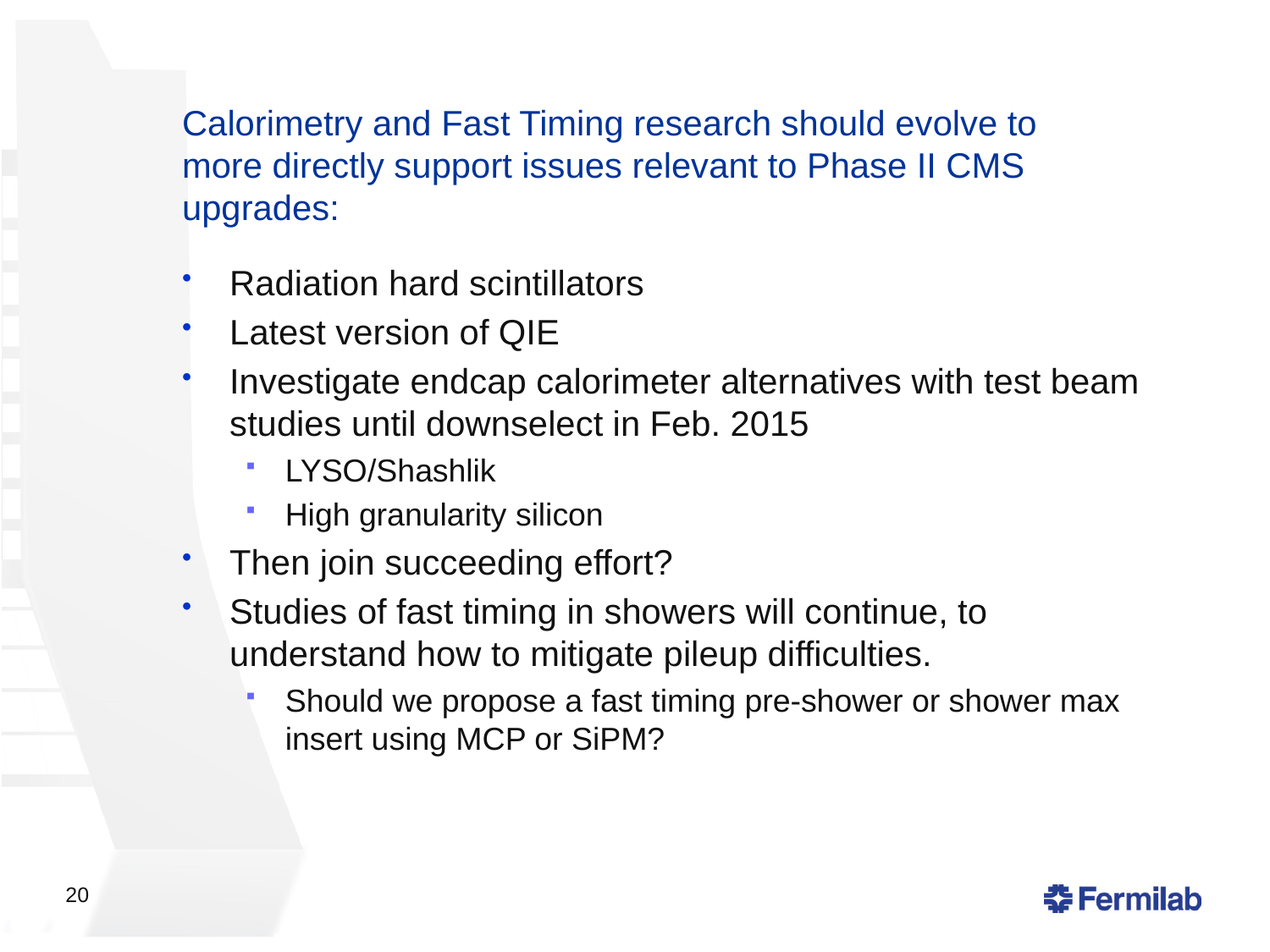

# Calorimetry and Fast Timing research should evolve to more directly support issues relevant to Phase II CMS upgrades:
Radiation hard scintillators
Latest version of QIE
Investigate endcap calorimeter alternatives with test beam studies until downselect in Feb. 2015
LYSO/Shashlik
High granularity silicon
Then join succeeding effort?
Studies of fast timing in showers will continue, to understand how to mitigate pileup difficulties.
Should we propose a fast timing pre-shower or shower max insert using MCP or SiPM?
20